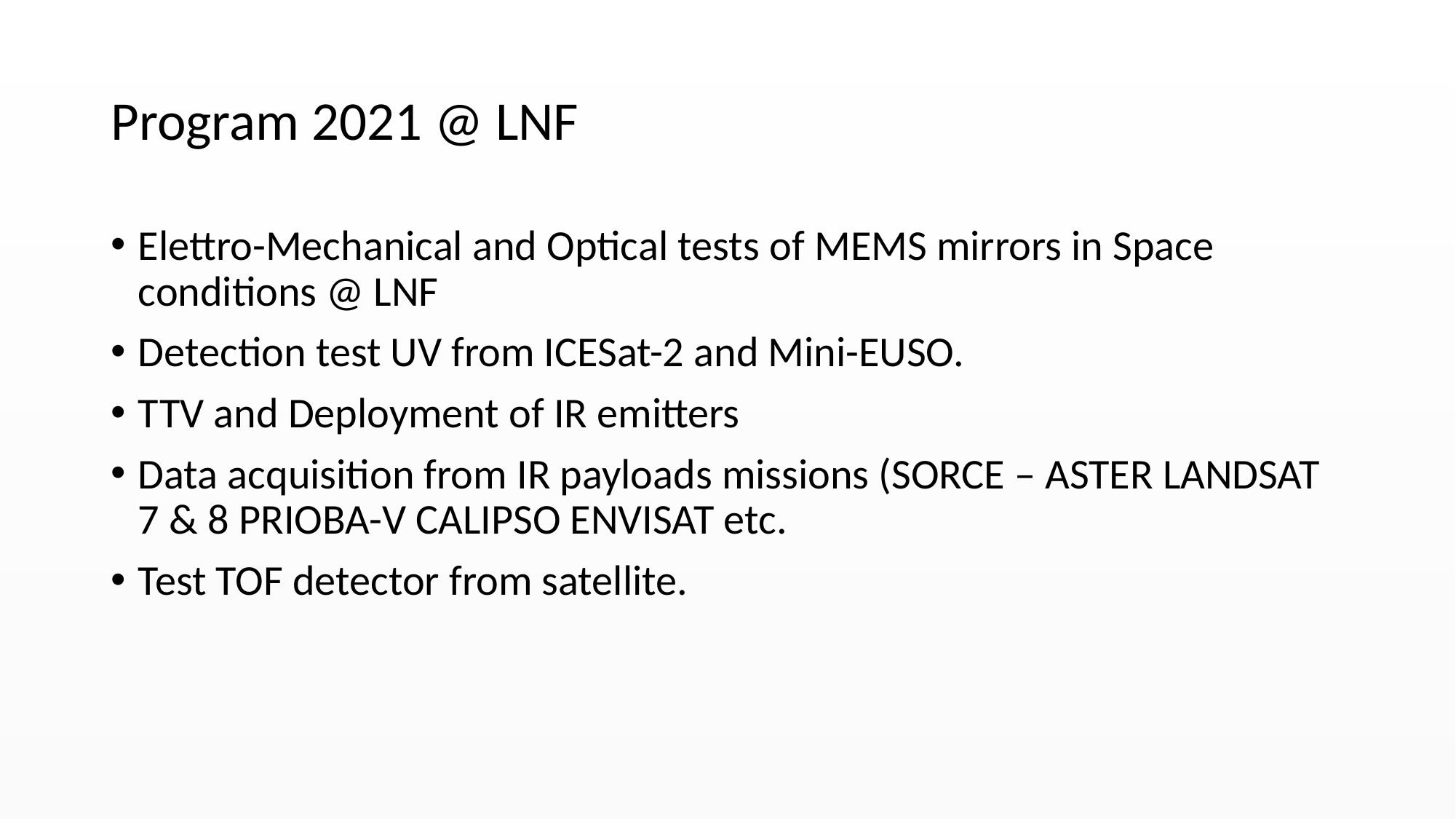

# Program 2021 @ LNF
Elettro-Mechanical and Optical tests of MEMS mirrors in Space conditions @ LNF
Detection test UV from ICESat-2 and Mini-EUSO.
TTV and Deployment of IR emitters
Data acquisition from IR payloads missions (SORCE – ASTER LANDSAT 7 & 8 PRIOBA-V CALIPSO ENVISAT etc.
Test TOF detector from satellite.